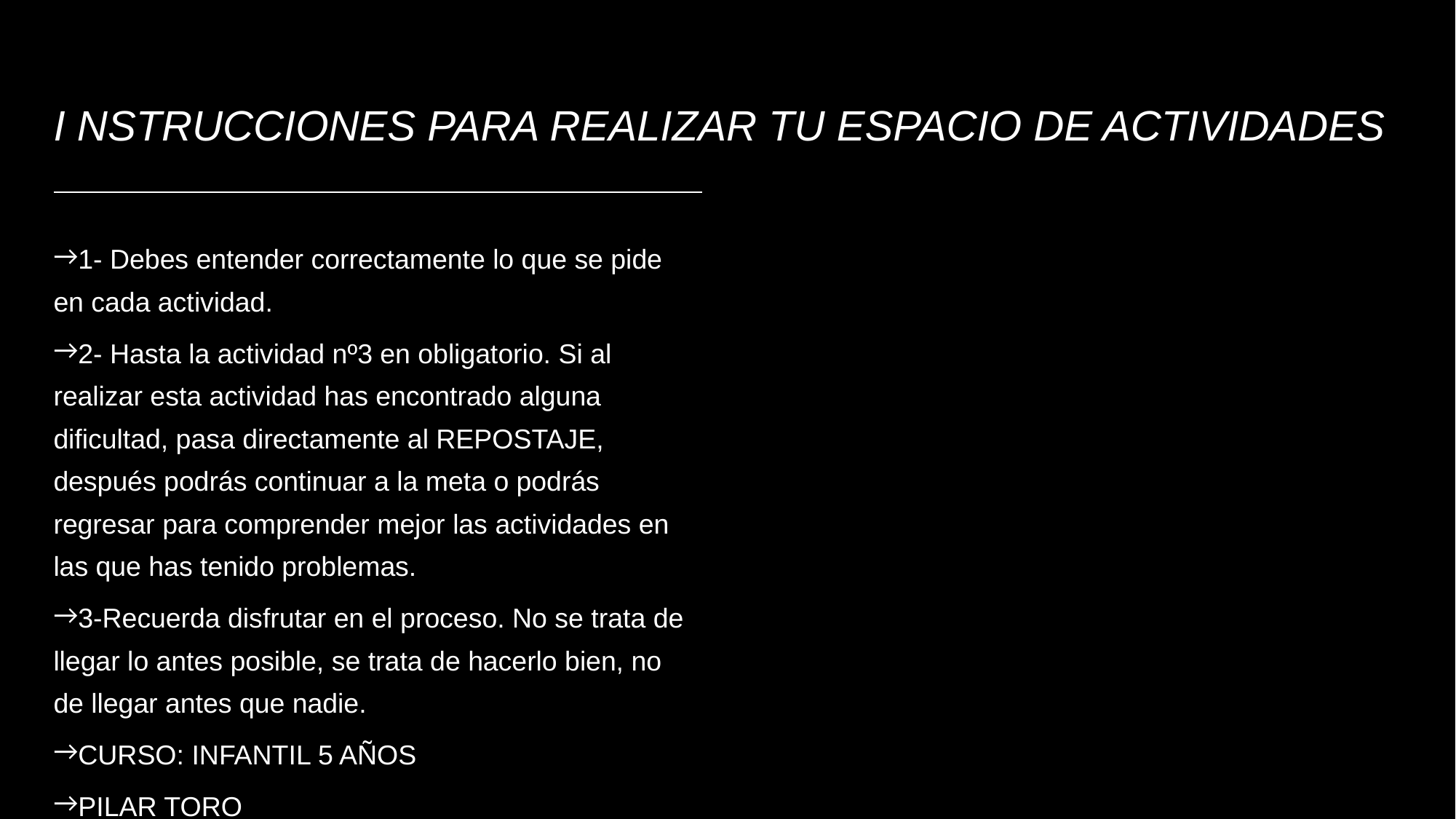

I NSTRUCCIONES PARA REALIZAR TU ESPACIO DE ACTIVIDADES

1- Debes entender correctamente lo que se pide en cada actividad.
2- Hasta la actividad nº3 en obligatorio. Si al realizar esta actividad has encontrado alguna dificultad, pasa directamente al REPOSTAJE, después podrás continuar a la meta o podrás regresar para comprender mejor las actividades en las que has tenido problemas.
3-Recuerda disfrutar en el proceso. No se trata de llegar lo antes posible, se trata de hacerlo bien, no de llegar antes que nadie.
CURSO: INFANTIL 5 AÑOS
PILAR TORO